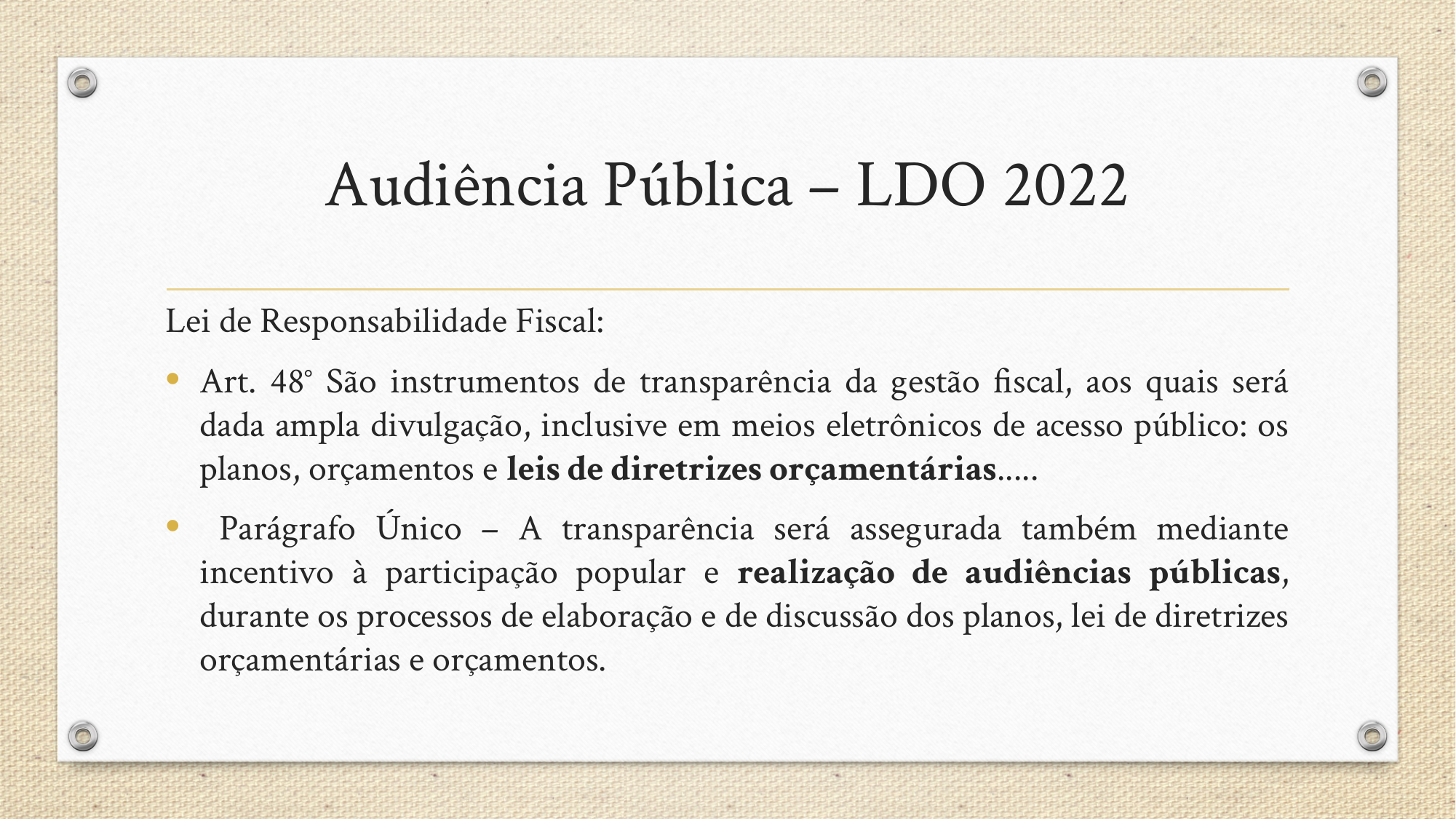

# Audiência Pública – LDO 2022
Lei de Responsabilidade Fiscal:
Art. 48° São instrumentos de transparência da gestão fiscal, aos quais será dada ampla divulgação, inclusive em meios eletrônicos de acesso público: os planos, orçamentos e leis de diretrizes orçamentárias.....
 Parágrafo Único – A transparência será assegurada também mediante incentivo à participação popular e realização de audiências públicas, durante os processos de elaboração e de discussão dos planos, lei de diretrizes orçamentárias e orçamentos.